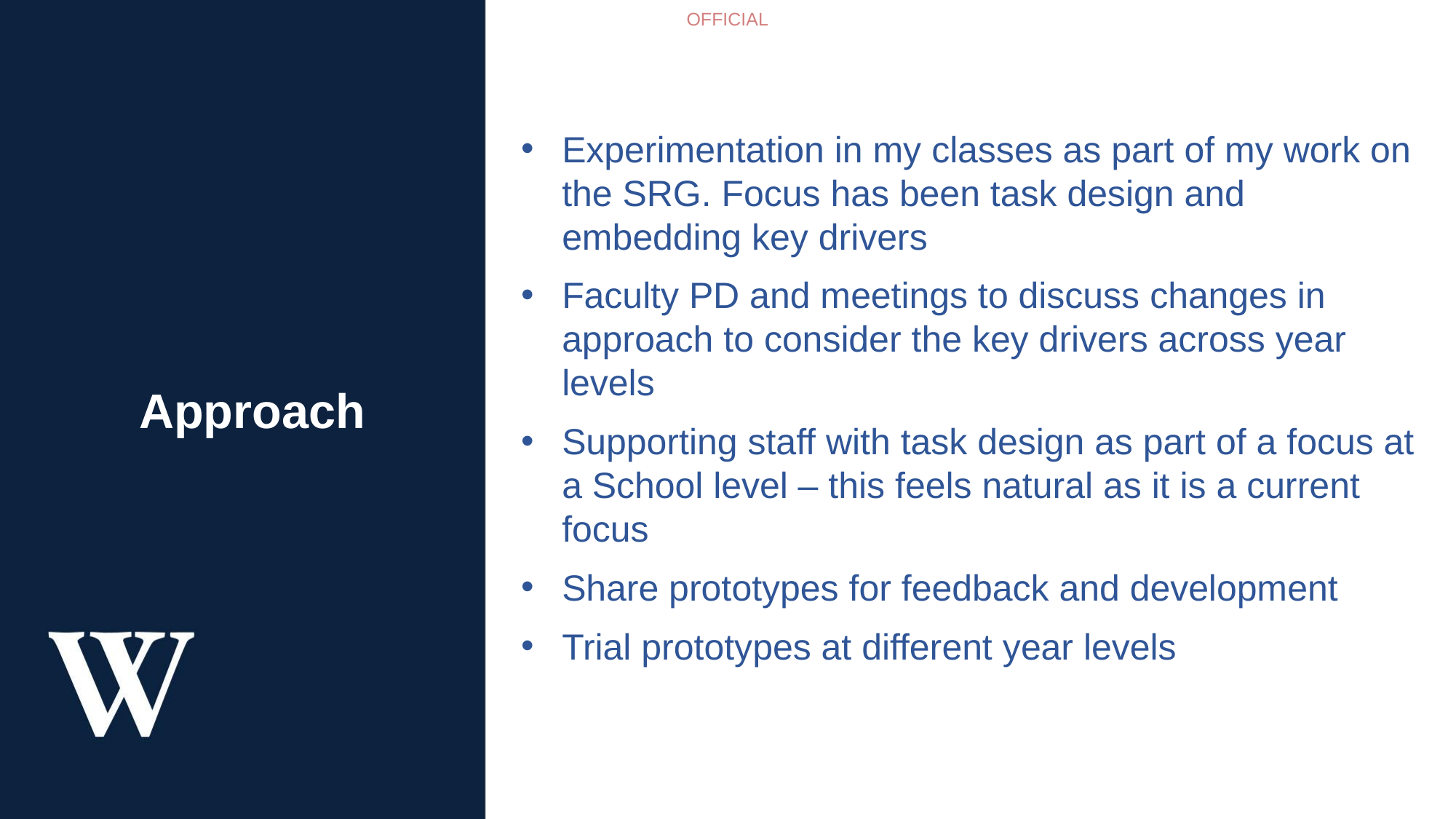

Experimentation in my classes as part of my work on the SRG. Focus has been task design and embedding key drivers
Faculty PD and meetings to discuss changes in approach to consider the key drivers across year levels
Supporting staff with task design as part of a focus at a School level – this feels natural as it is a current focus
Share prototypes for feedback and development
Trial prototypes at different year levels

Approach